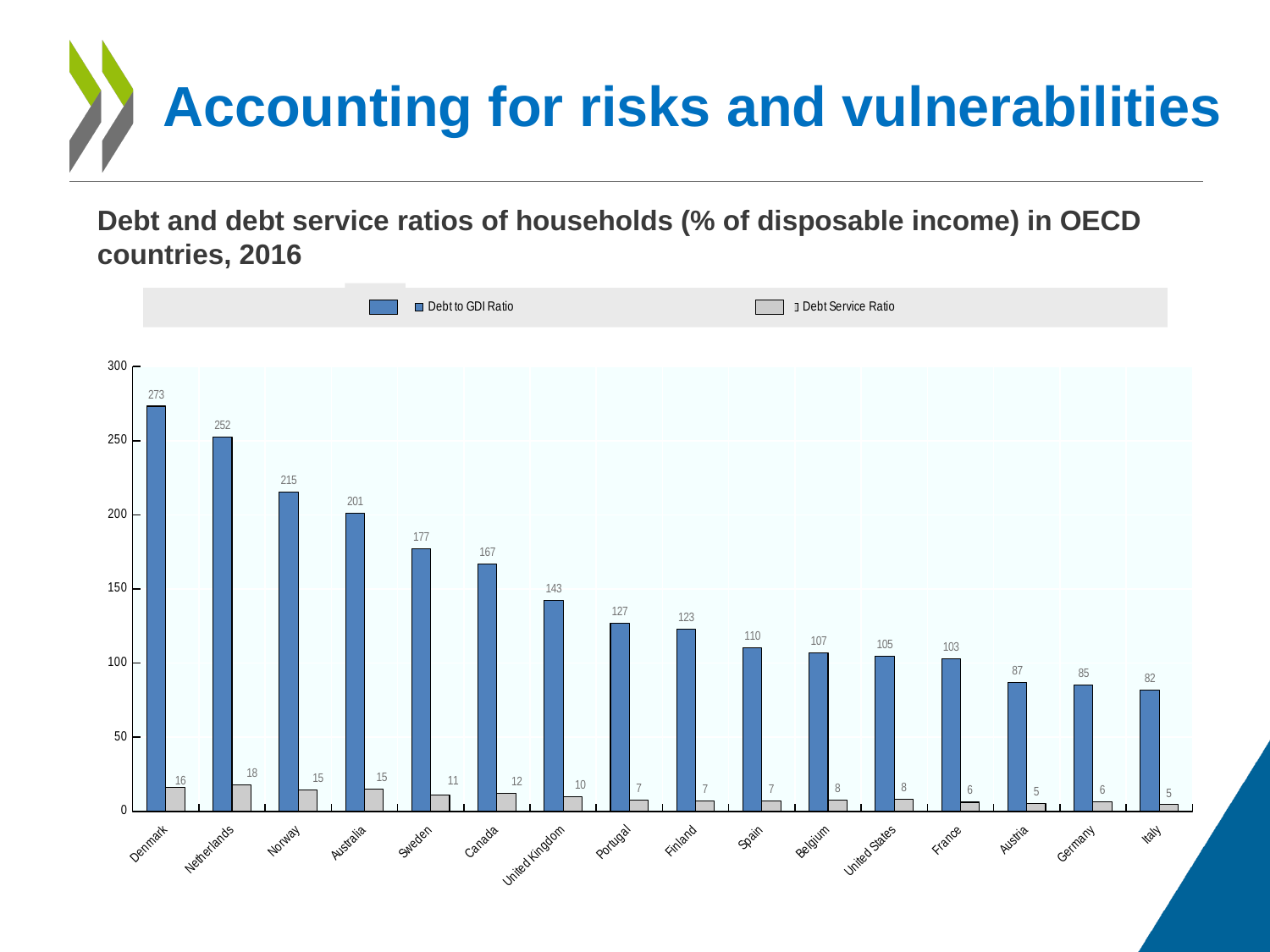

# Accounting for risks and vulnerabilities
Debt and debt service ratios of households (% of disposable income) in OECD countries, 2016

### Chart

| Category | Debt to GDI Ratio | Debt Service Ratio |
|---|---|---|
| Denmark | 273.29 | 16.05 |
| Netherlands | 252.43 | 17.674999999999997 |
| Norway | 215.38 | 14.65 |
| Australia | 201.35 | 15.25 |
| Sweden | 177.19 | 11.125 |
| Canada | 167.05 | 12.3 |
| United Kingdom | 142.51 | 9.674999999999999 |
| Portugal | 126.89 | 7.45 |
| Finland | 122.71 | 7.050000000000001 |
| Spain | 110.08 | 7.074999999999999 |
| Belgium | 106.87 | 7.875 |
| United States | 104.9 | 8.174999999999999 |
| France | 102.82 | 6.2 |
| Austria | 87.15 | 5.3 |
| Germany | 85.27 | 6.325 |
| Italy | 81.92 | 4.5 |